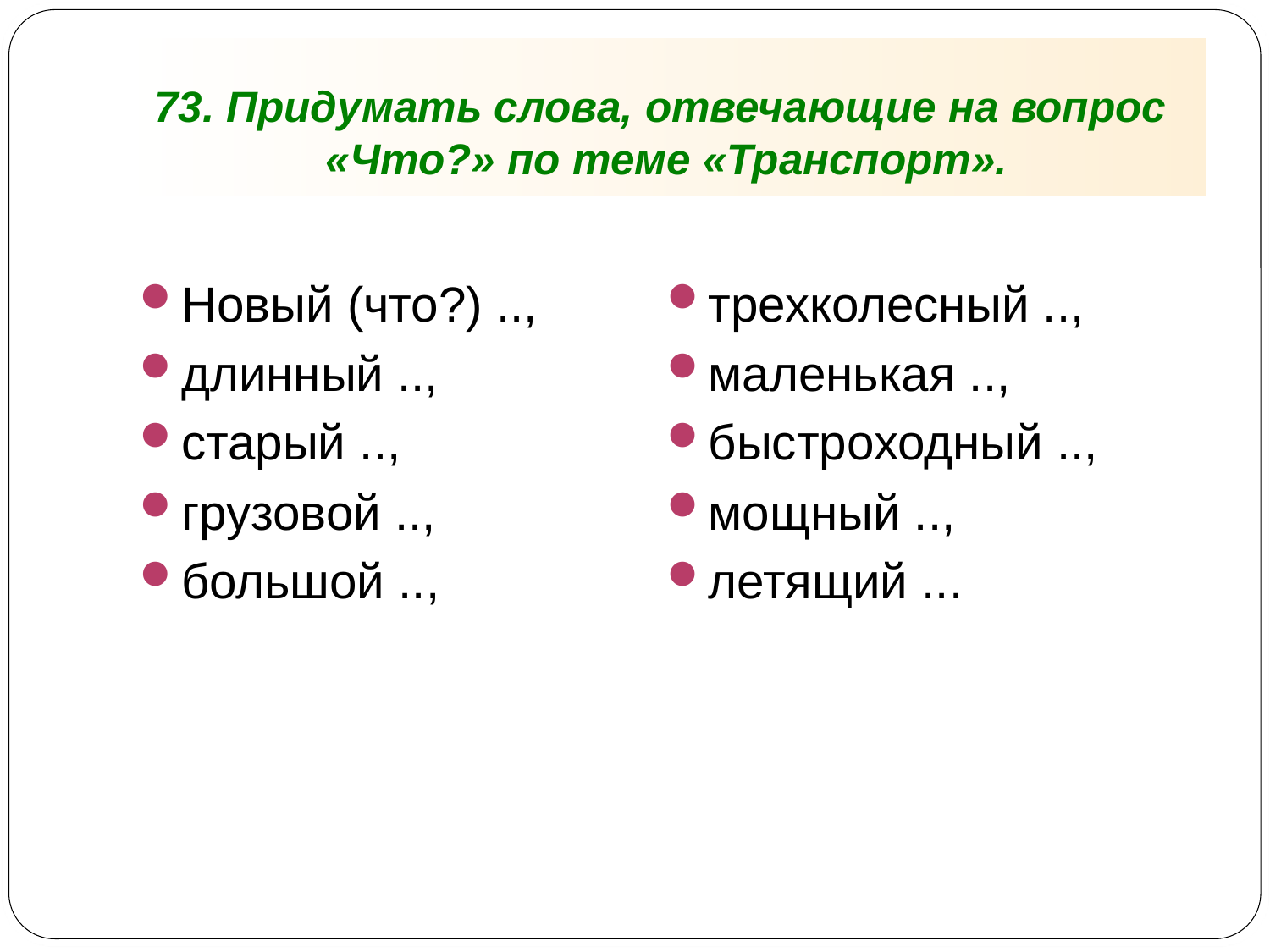

# 73. Придумать слова, отвечающие на вопрос «Что?» по теме «Транспорт».
Новый (что?) ..,
длинный ..,
старый ..,
грузовой ..,
большой ..,

трехколесный ..,
маленькая ..,
быстроходный ..,
мощный ..,
летящий ...